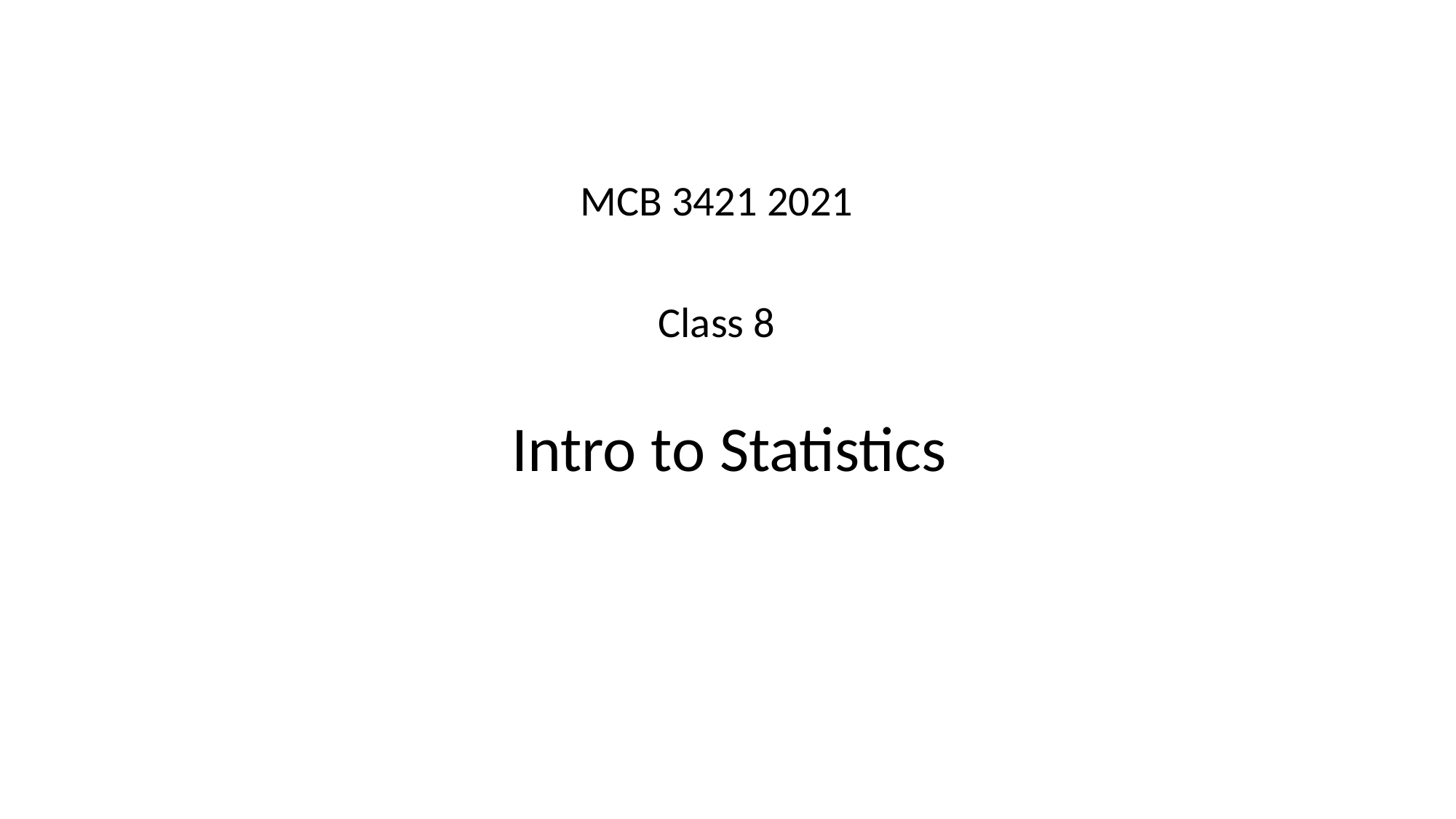

MCB 3421 2021

Class 8
# Intro to Statistics